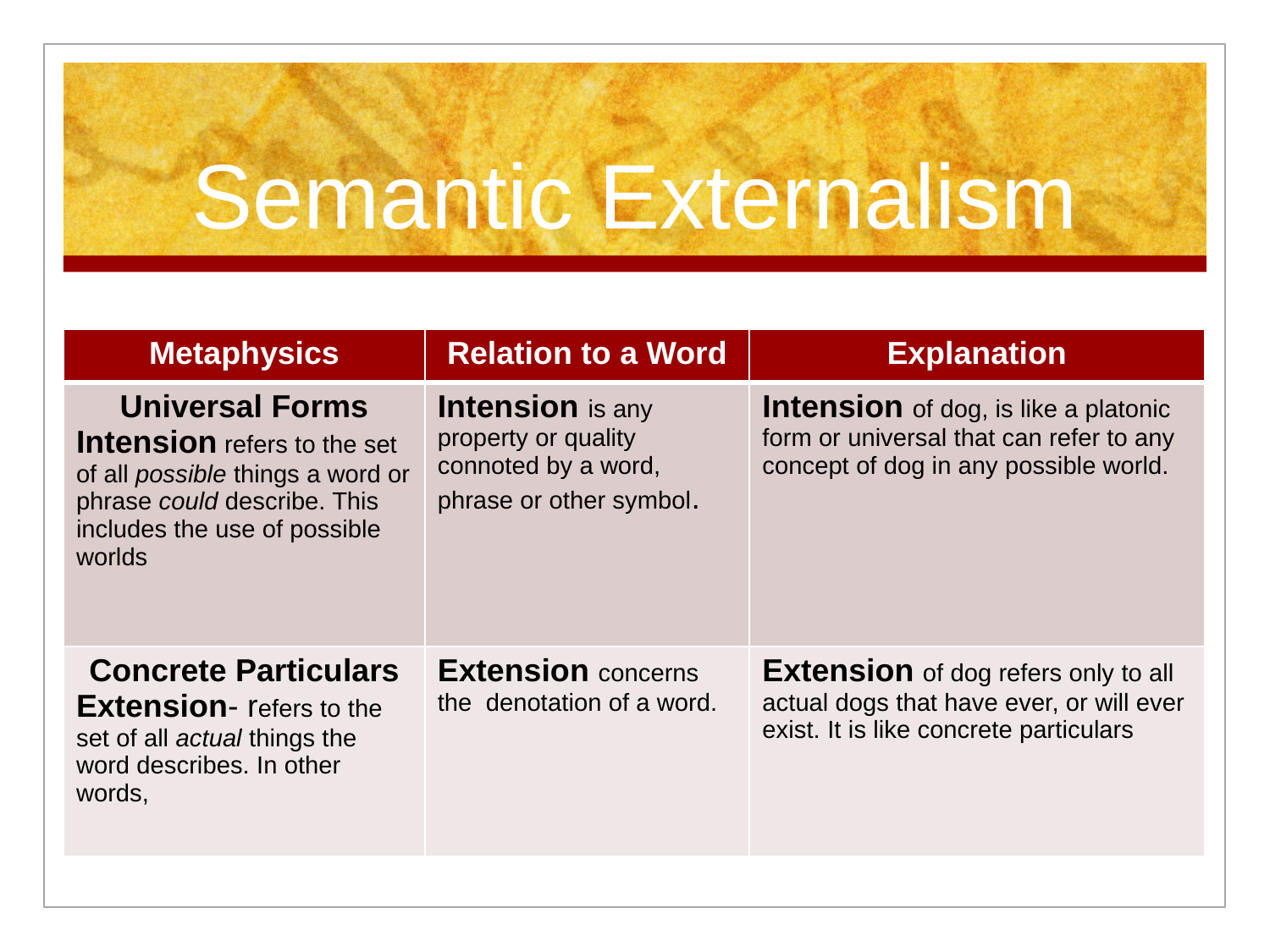

# Semantic Externalism
| Metaphysics | Relation to a Word | Explanation |
| --- | --- | --- |
| Universal Forms Intension refers to the set of all possible things a word or phrase could describe. This includes the use of possible worlds | Intension is any property or quality connoted by a word, phrase or other symbol. | Intension of dog, is like a platonic form or universal that can refer to any concept of dog in any possible world. |
| Concrete Particulars Extension- refers to the set of all actual things the word describes. In other words, | Extension concerns the denotation of a word. | Extension of dog refers only to all actual dogs that have ever, or will ever exist. It is like concrete particulars |